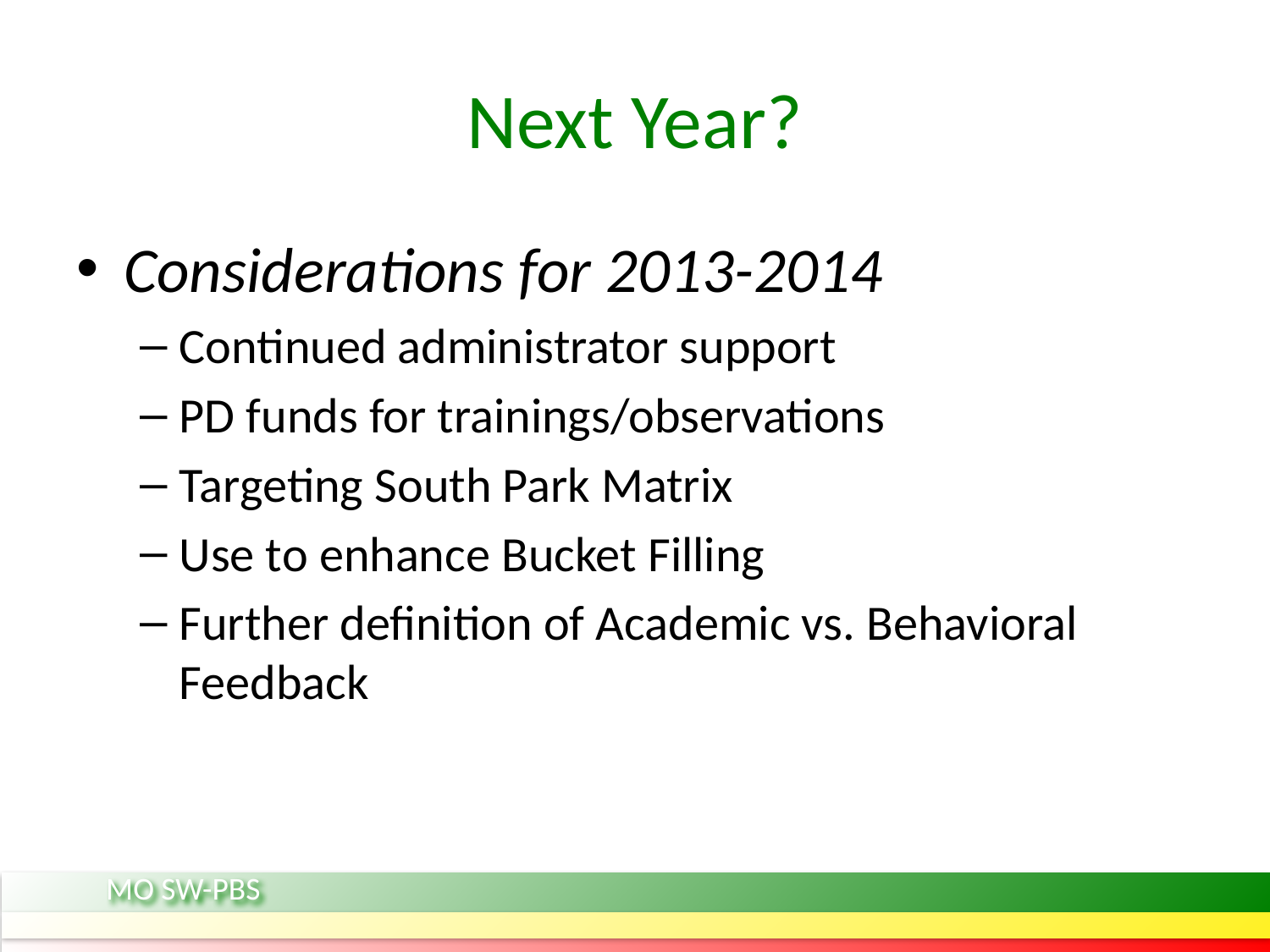

# Next Year?
Considerations for 2013-2014
Continued administrator support
PD funds for trainings/observations
Targeting South Park Matrix
Use to enhance Bucket Filling
Further definition of Academic vs. Behavioral Feedback

MO SW-PBS